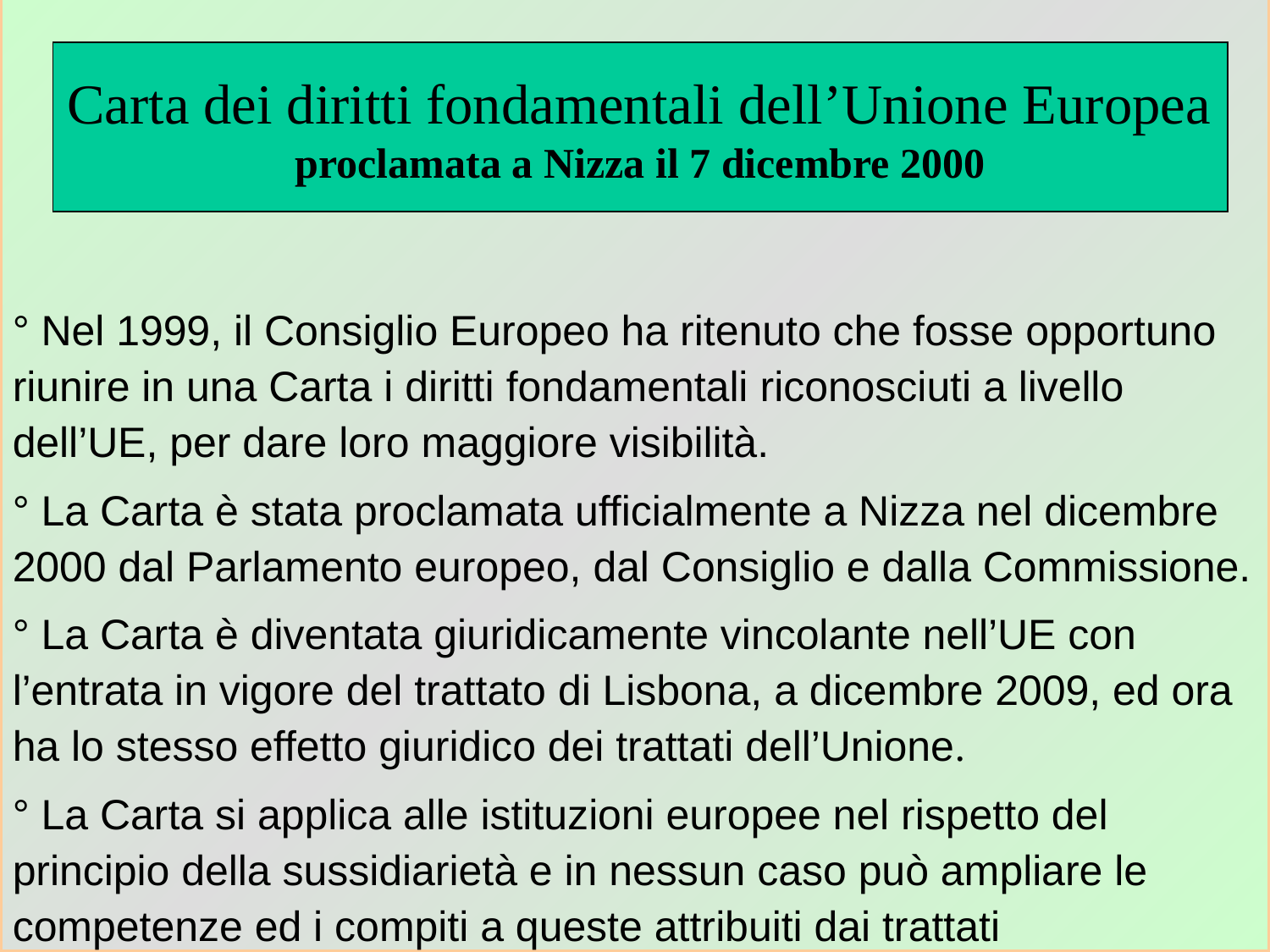

# ° Nel 1999, il Consiglio Europeo ha ritenuto che fosse opportuno riunire in una Carta i diritti fondamentali riconosciuti a livello dell’UE, per dare loro maggiore visibilità.
° La Carta è stata proclamata ufficialmente a Nizza nel dicembre 2000 dal Parlamento europeo, dal Consiglio e dalla Commissione.
° La Carta è diventata giuridicamente vincolante nell’UE con l’entrata in vigore del trattato di Lisbona, a dicembre 2009, ed ora ha lo stesso effetto giuridico dei trattati dell’Unione.
° La Carta si applica alle istituzioni europee nel rispetto del principio della sussidiarietà e in nessun caso può ampliare le competenze ed i compiti a queste attribuiti dai trattati

Carta dei diritti fondamentali dell’Unione Europea
proclamata a Nizza il 7 dicembre 2000